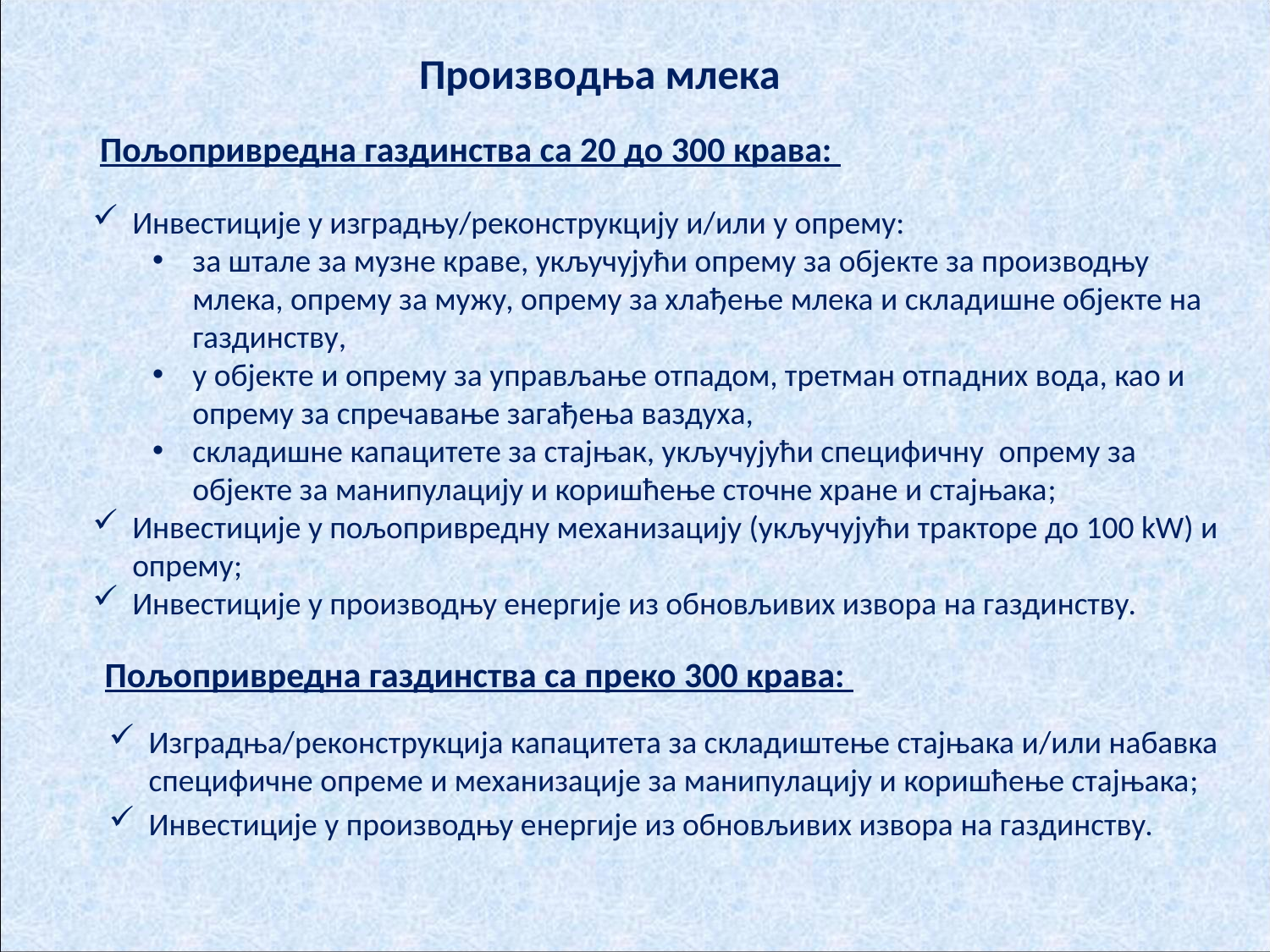

Производња млека
Пољопривредна газдинства са 20 до 300 крава:
Инвестиције у изградњу/реконструкцију и/или у опрему:
за штале за музне краве, укључујући опрему за објекте за производњу млека, опрему за мужу, опрему за хлађење млека и складишне објекте на газдинству,
у објекте и опрему за управљање отпадом, третман отпадних вода, као и опрему за спречавање загађења ваздуха,
складишне капацитете за стајњак, укључујући специфичну  опрему за објекте за манипулацију и коришћење сточне хране и стајњака;
Инвестиције у пољопривредну механизацију (укључујући тракторе до 100 kW) и опрему;
Инвестиције у производњу енергије из обновљивих извора на газдинству.
Пољопривредна газдинства са преко 300 крава:
Изградња/реконструкција капацитета за складиштење стајњака и/или набавка специфичне опреме и механизације за манипулацију и коришћење стајњака;
Инвестиције у производњу енергије из обновљивих извора на газдинству.